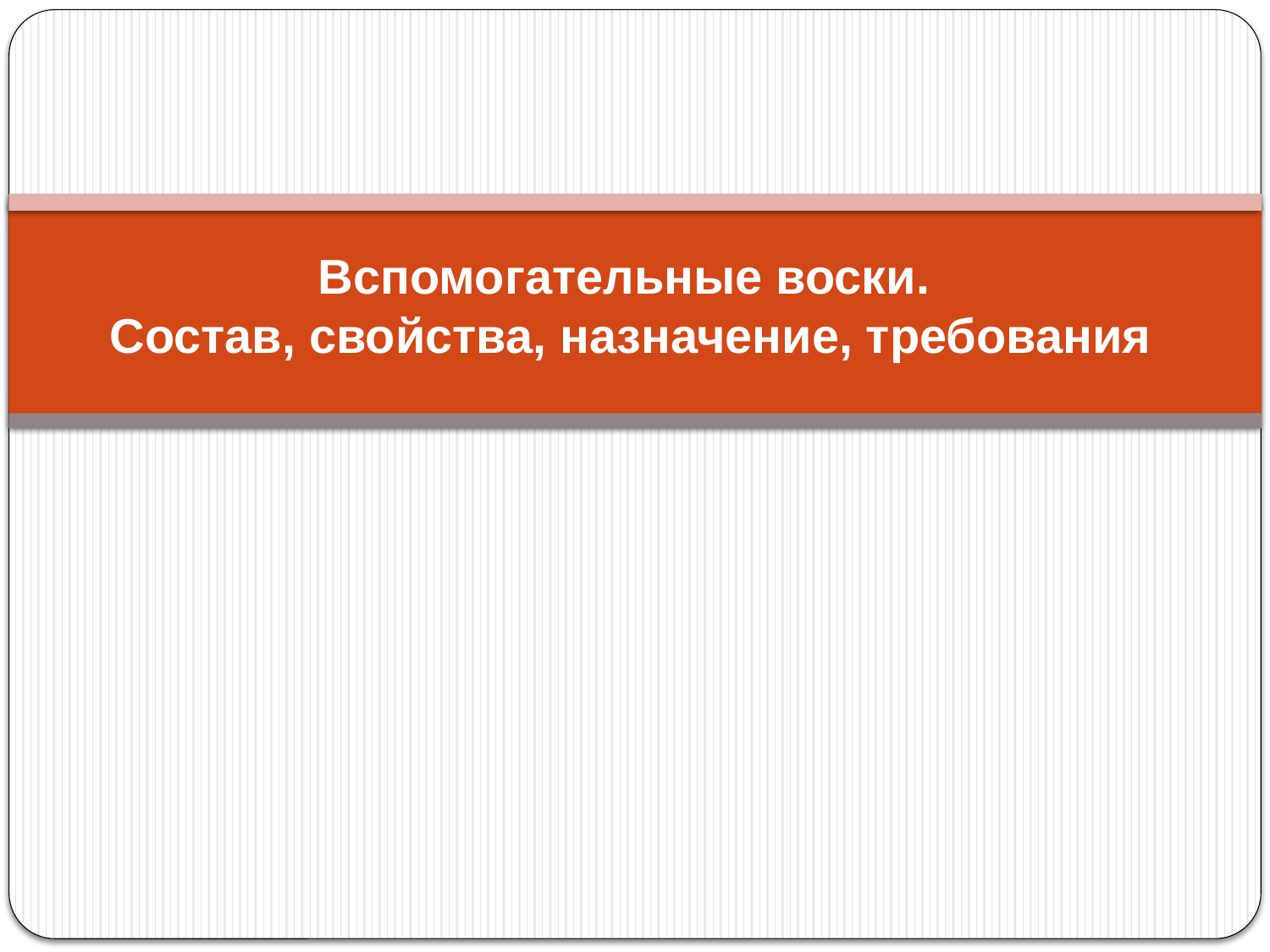

# Вспомогательные воски. Состав, свойства, назначение, требования